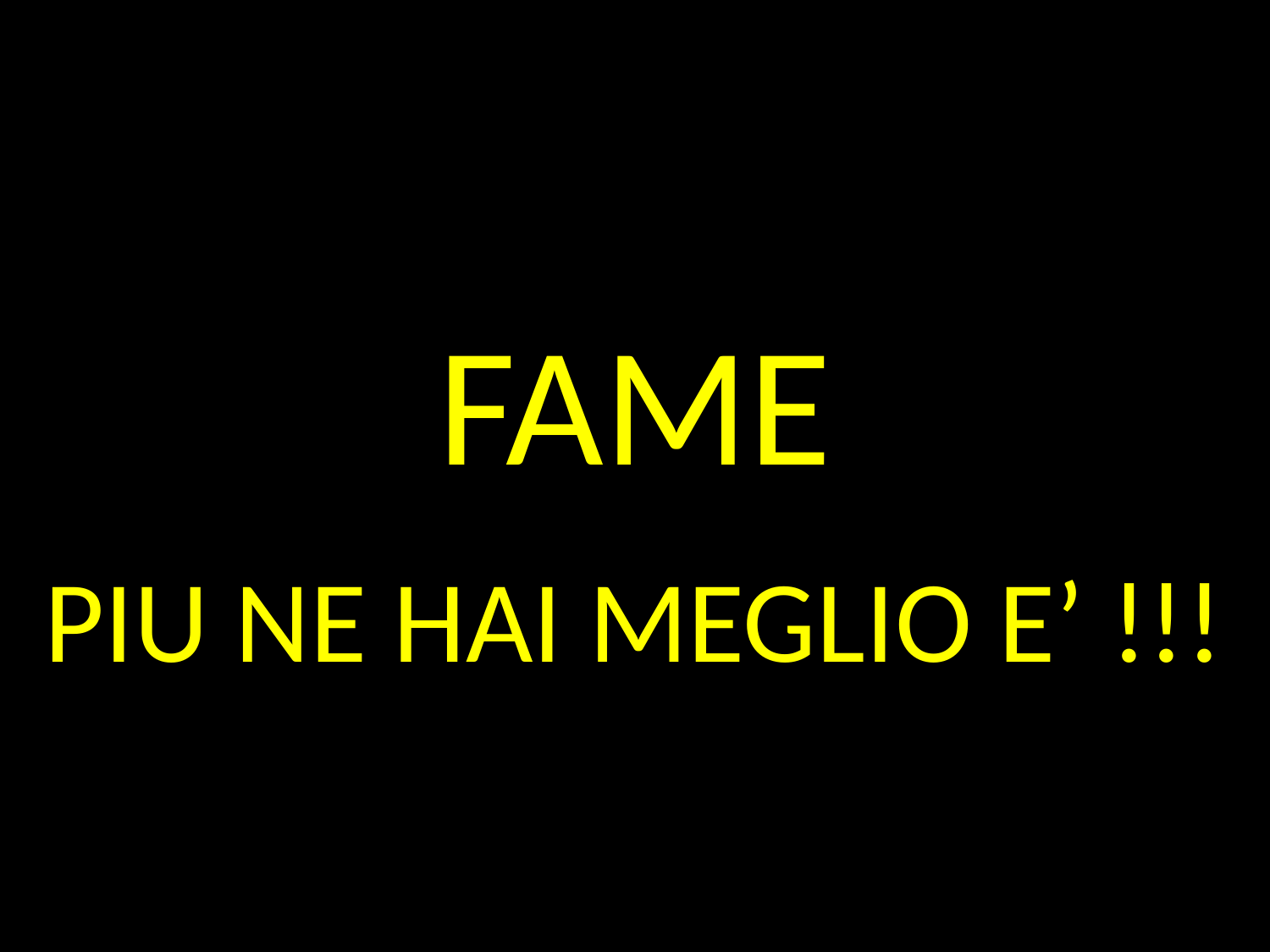

# FAME
PIU NE HAI MEGLIO E’ !!!